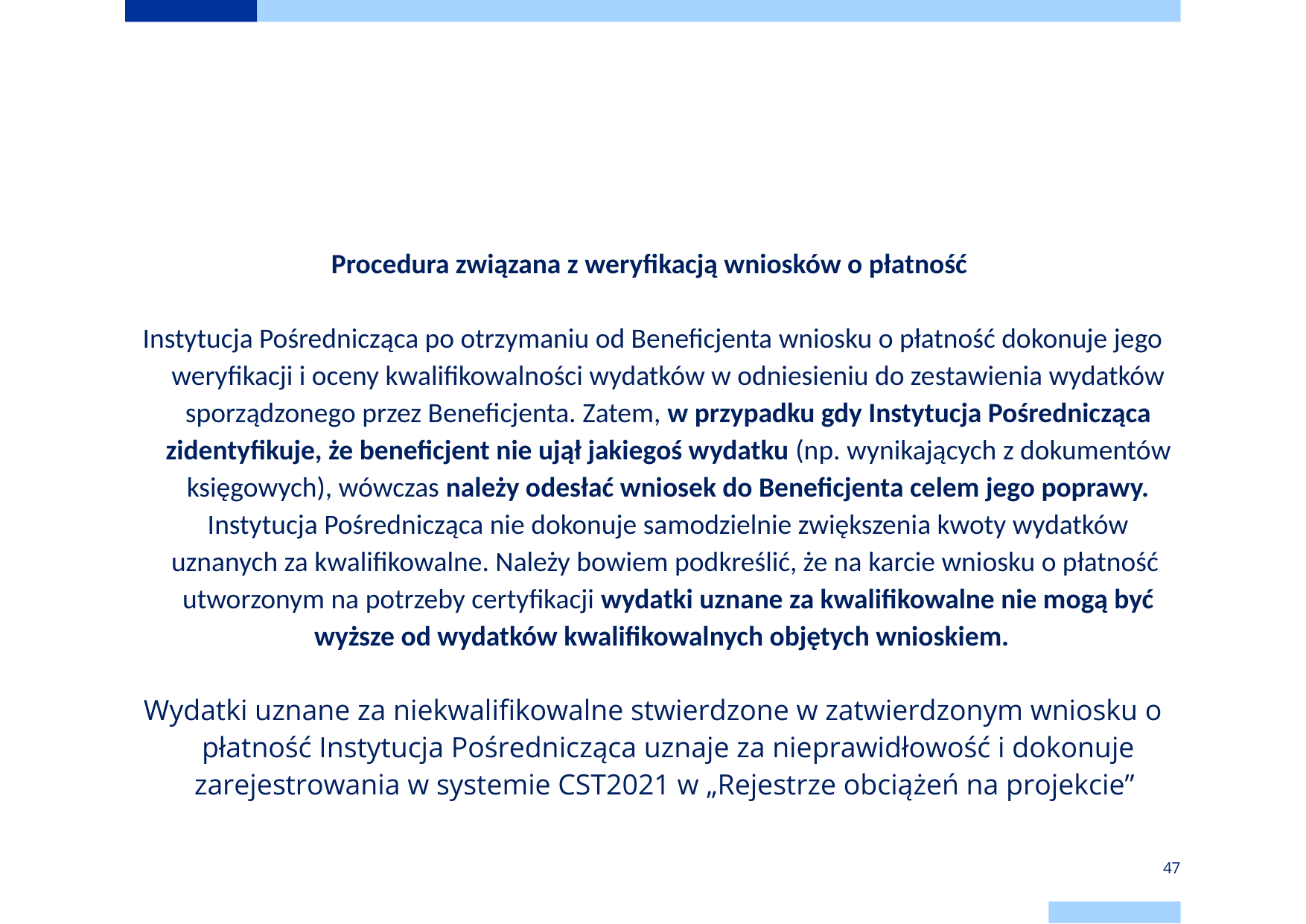

# Weryfikacja wniosków o płatność
Procedura związana z weryfikacją wniosków o płatność

Instytucja Pośrednicząca po otrzymaniu od Beneficjenta wniosku o płatność dokonuje jego weryfikacji i oceny kwalifikowalności wydatków w odniesieniu do zestawienia wydatków sporządzonego przez Beneficjenta. Zatem, w przypadku gdy Instytucja Pośrednicząca zidentyfikuje, że beneficjent nie ujął jakiegoś wydatku (np. wynikających z dokumentów księgowych), wówczas należy odesłać wniosek do Beneficjenta celem jego poprawy. Instytucja Pośrednicząca nie dokonuje samodzielnie zwiększenia kwoty wydatków uznanych za kwalifikowalne. Należy bowiem podkreślić, że na karcie wniosku o płatność  utworzonym na potrzeby certyfikacji wydatki uznane za kwalifikowalne nie mogą być wyższe od wydatków kwalifikowalnych objętych wnioskiem.

Wydatki uznane za niekwalifikowalne stwierdzone w zatwierdzonym wniosku o płatność Instytucja Pośrednicząca uznaje za nieprawidłowość i dokonuje zarejestrowania w systemie CST2021 w „Rejestrze obciążeń na projekcie”

47